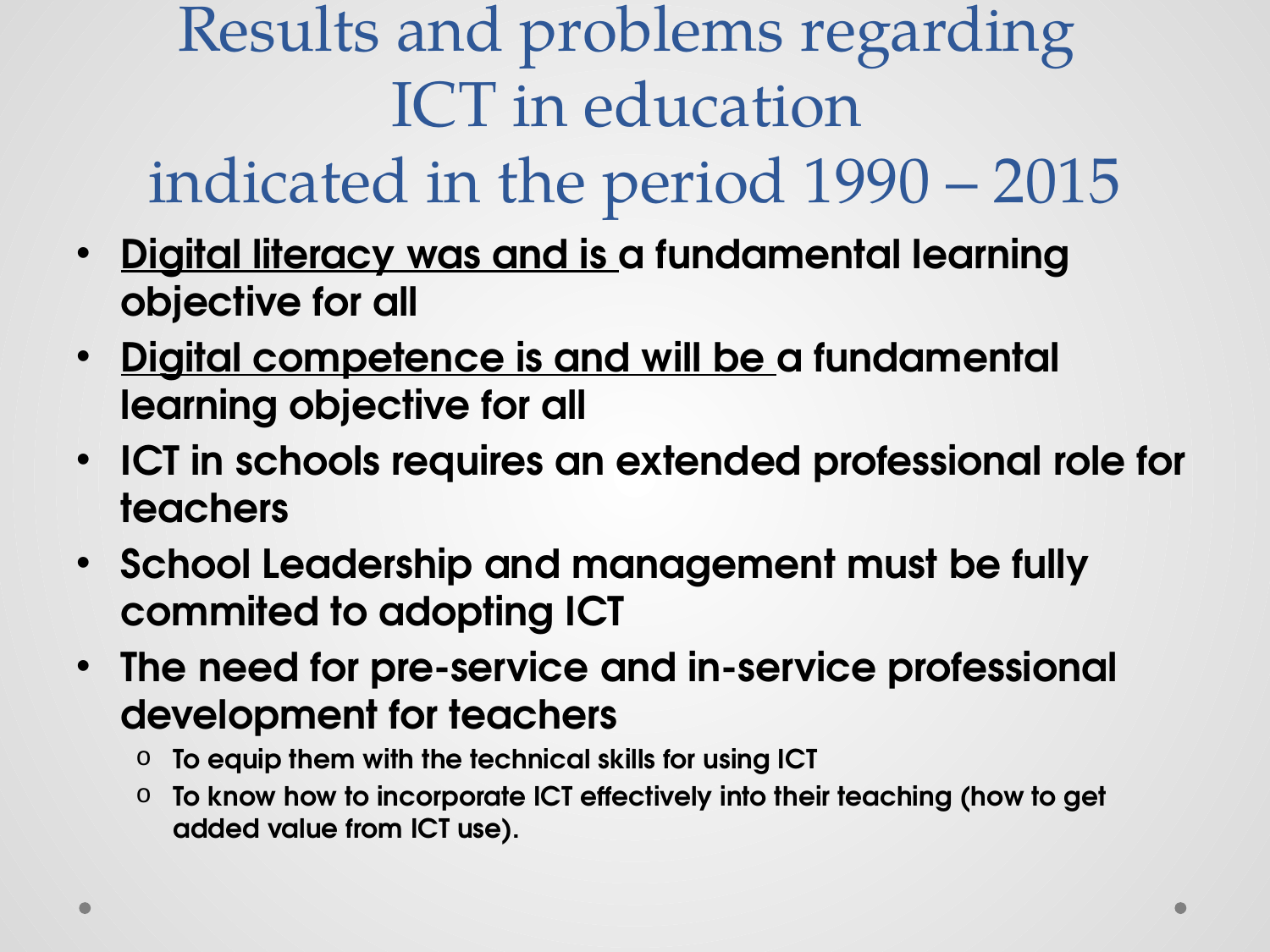

# Results and problems regarding ICT in education indicated in the period 1990 – 2015
Digital literacy was and is a fundamental learning objective for all
Digital competence is and will be a fundamental learning objective for all
ICT in schools requires an extended professional role for teachers
School Leadership and management must be fully commited to adopting ICT
The need for pre-service and in-service professional development for teachers
To equip them with the technical skills for using ICT
To know how to incorporate ICT effectively into their teaching (how to get added value from ICT use).